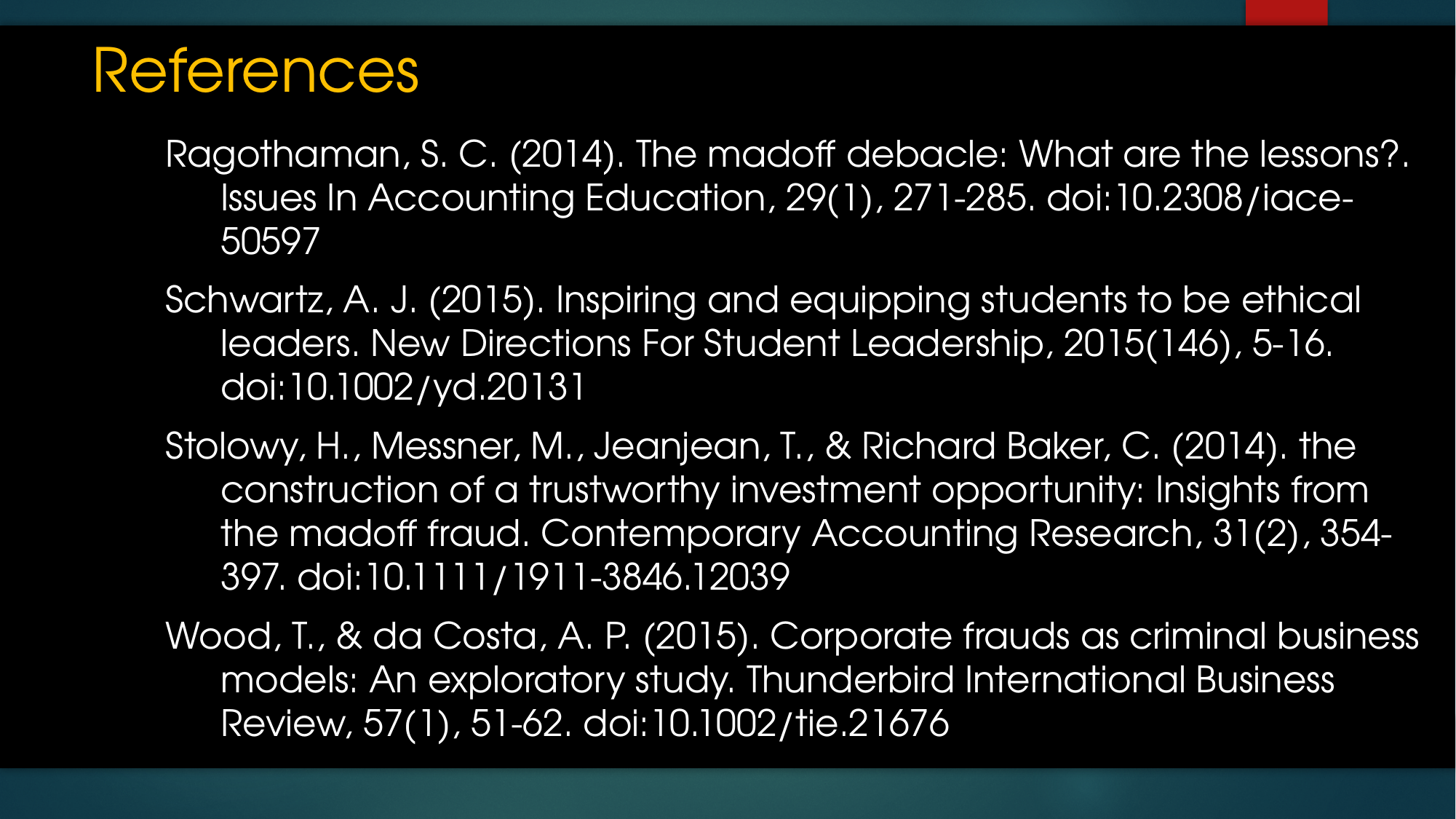

References
Ragothaman, S. C. (2014). The madoff debacle: What are the lessons?. Issues In Accounting Education, 29(1), 271-285. doi:10.2308/iace-50597
Schwartz, A. J. (2015). Inspiring and equipping students to be ethical leaders. New Directions For Student Leadership, 2015(146), 5-16. doi:10.1002/yd.20131
Stolowy, H., Messner, M., Jeanjean, T., & Richard Baker, C. (2014). the construction of a trustworthy investment opportunity: Insights from the madoff fraud. Contemporary Accounting Research, 31(2), 354-397. doi:10.1111/1911-3846.12039
Wood, T., & da Costa, A. P. (2015). Corporate frauds as criminal business models: An exploratory study. Thunderbird International Business Review, 57(1), 51-62. doi:10.1002/tie.21676